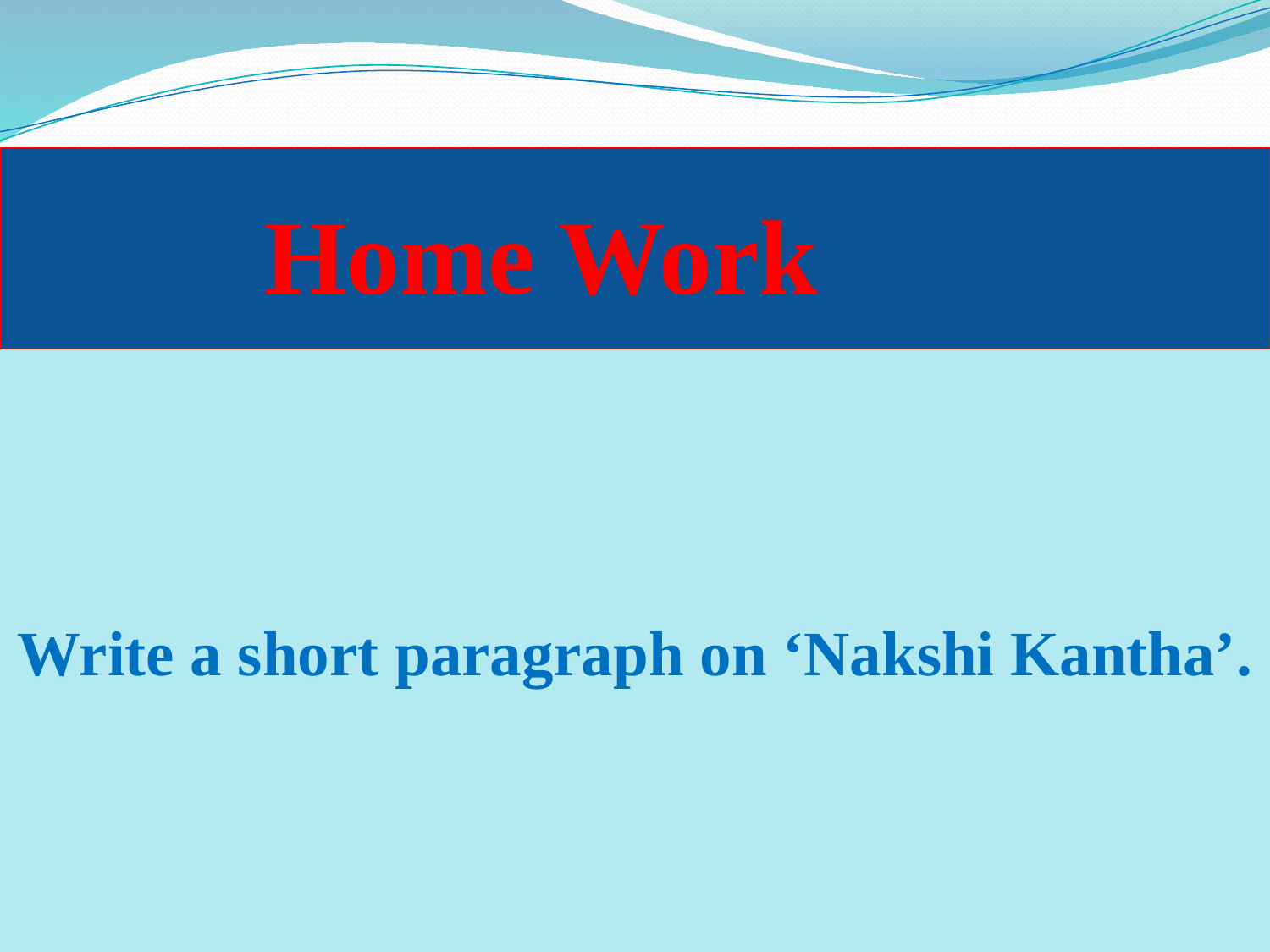

# Home Work
Write a short paragraph on ‘Nakshi Kantha’.